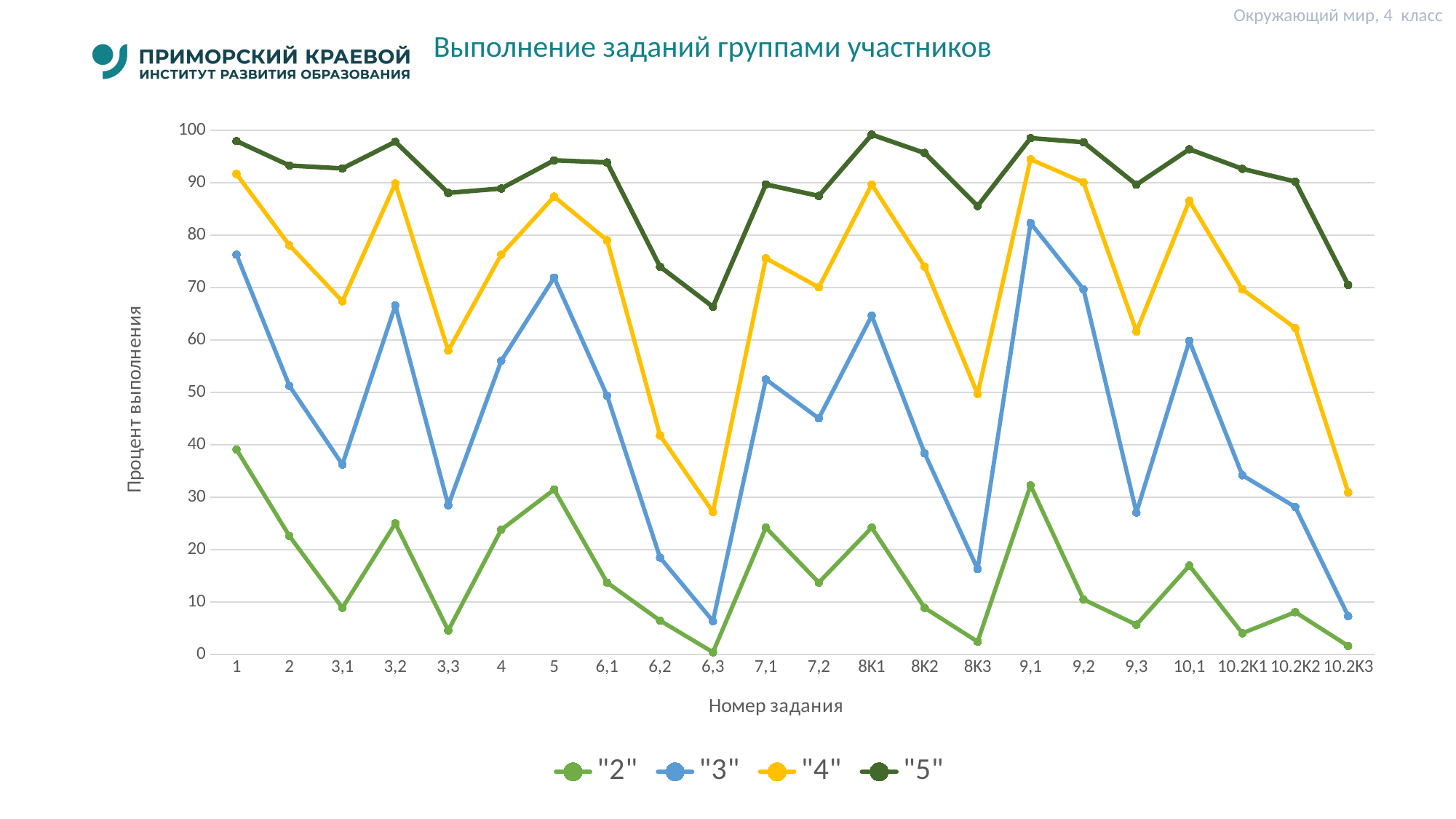

Окружающий мир, 4  класс
# Выполнение заданий группами участников

### Chart

| Category | "2" | "3" | "4" | "5" |
|---|---|---|---|---|
| 1 | 39.11 | 76.29 | 91.68 | 97.97 |
| 2 | 22.58 | 51.24 | 78.07 | 93.3 |
| 3,1 | 8.87 | 36.22 | 67.38 | 92.74 |
| 3,2 | 25.0 | 66.59 | 89.88 | 97.83 |
| 3,3 | 4.57 | 28.45 | 57.98 | 88.08 |
| 4 | 23.79 | 56.01 | 76.28 | 88.91 |
| 5 | 31.45 | 71.93 | 87.37 | 94.29 |
| 6,1 | 13.71 | 49.39 | 79.03 | 93.89 |
| 6,2 | 6.45 | 18.47 | 41.81 | 74.0 |
| 6,3 | 0.4 | 6.35 | 27.15 | 66.34 |
| 7,1 | 24.19 | 52.49 | 75.61 | 89.69 |
| 7,2 | 13.71 | 45.05 | 70.05 | 87.5 |
| 8K1 | 24.19 | 64.66 | 89.69 | 99.19 |
| 8K2 | 8.87 | 38.35 | 74.0 | 95.69 |
| 8K3 | 2.42 | 16.27 | 49.7 | 85.56 |
| 9,1 | 32.26 | 82.31 | 94.49 | 98.53 |
| 9,2 | 10.48 | 69.68 | 90.08 | 97.75 |
| 9,3 | 5.65 | 27.06 | 61.63 | 89.65 |
| 10,1 | 16.94 | 59.83 | 86.57 | 96.41 |
| 10.2K1 | 4.03 | 34.18 | 69.69 | 92.67 |
| 10.2K2 | 8.06 | 28.13 | 62.27 | 90.24 |
| 10.2K3 | 1.61 | 7.32 | 30.9 | 70.52 |